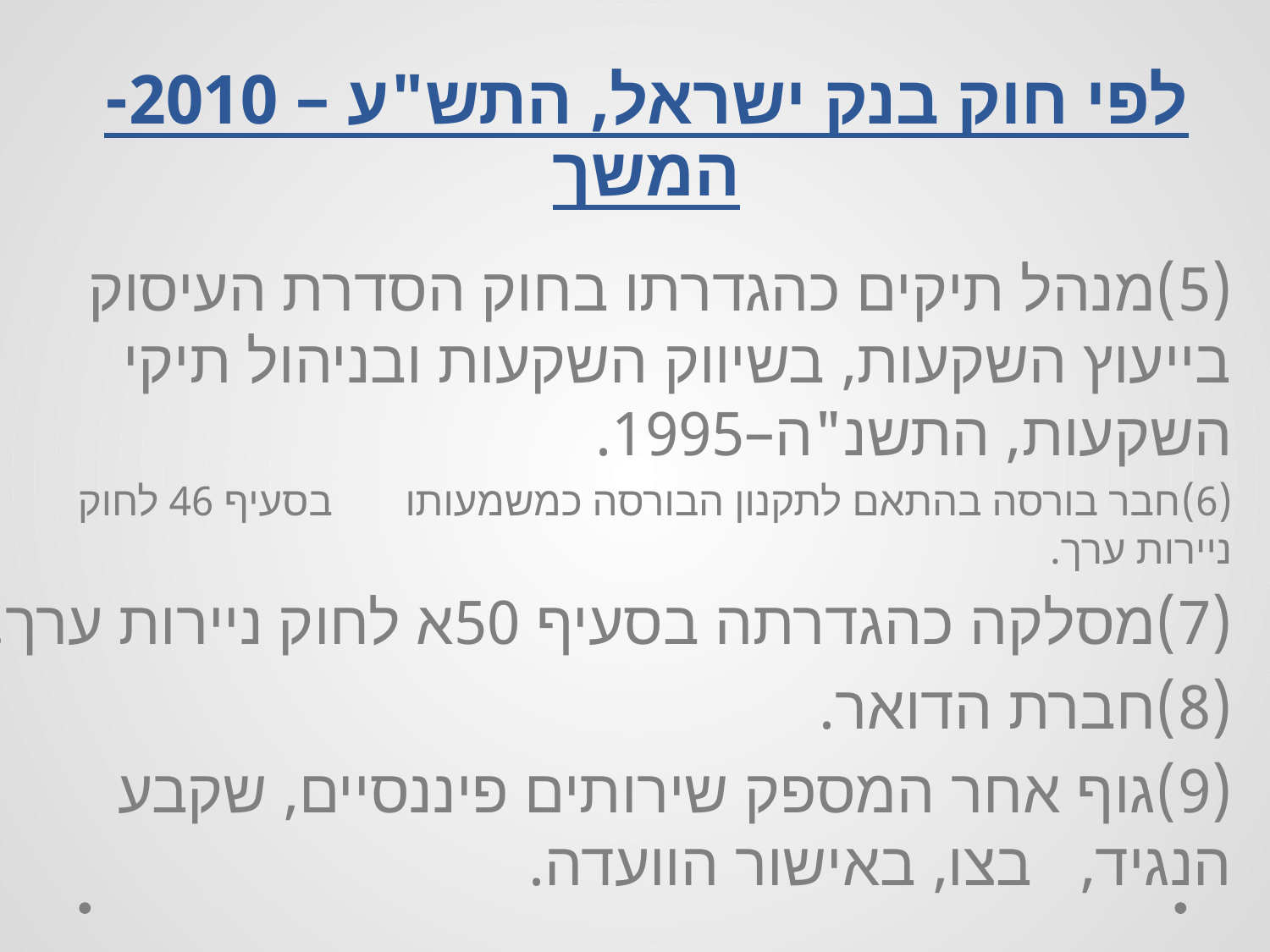

# לפי חוק בנק ישראל, התש"ע – 2010- המשך

(5)	מנהל תיקים כהגדרתו בחוק הסדרת העיסוק בייעוץ השקעות, בשיווק השקעות ובניהול תיקי השקעות, התשנ"ה–1995‏.
(6)	חבר בורסה בהתאם לתקנון הבורסה כמשמעותו       בסעיף 46 לחוק ניירות ערך.
(7)	מסלקה כהגדרתה בסעיף 50א לחוק ניירות ערך.
(8)	חברת הדואר.
(9)	גוף אחר המספק שירותים פיננסיים, שקבע הנגיד,   בצו, באישור הוועדה.